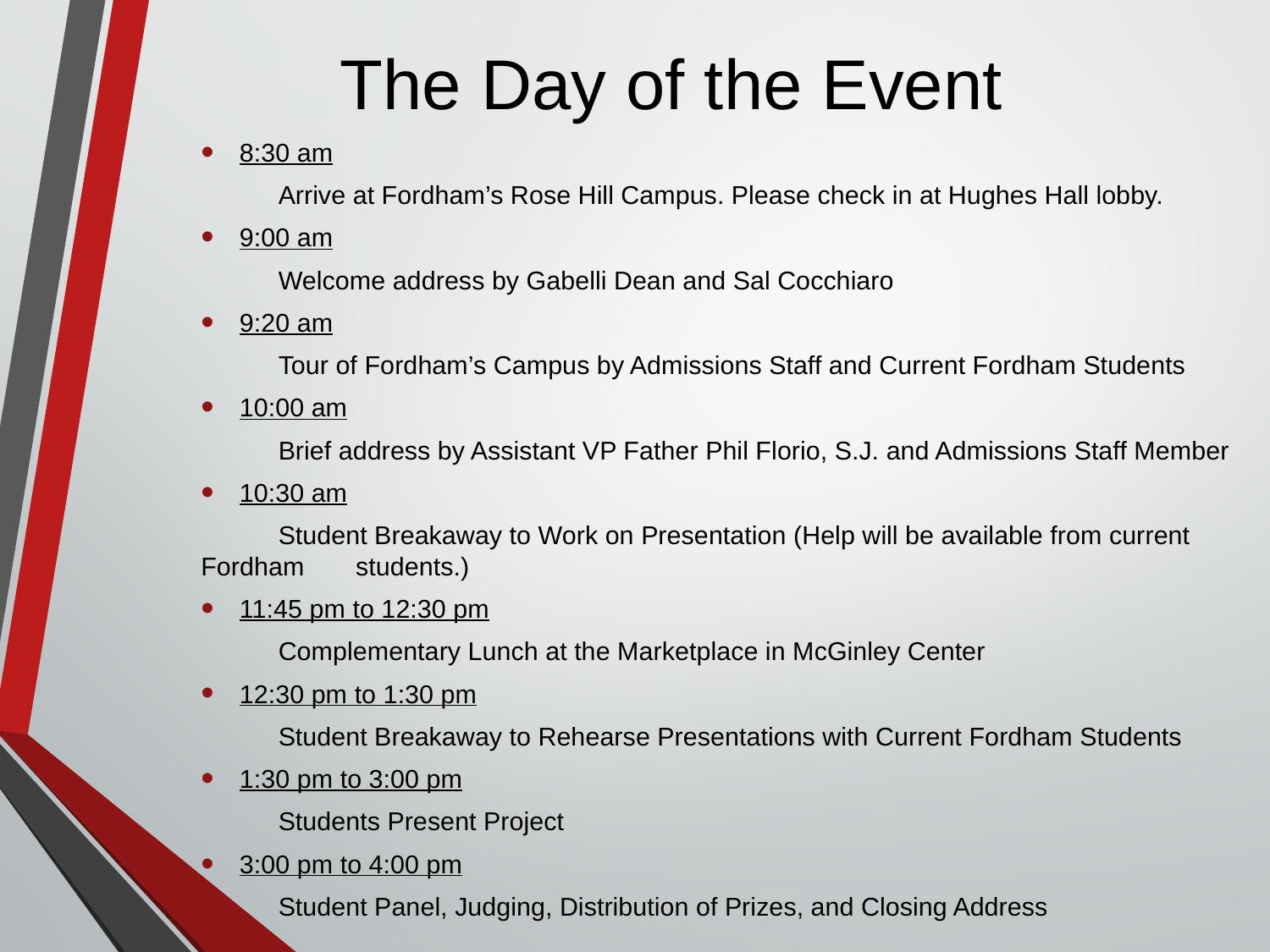

# The Day of the Event
8:30 am
	Arrive at Fordham’s Rose Hill Campus. Please check in at Hughes Hall lobby.
9:00 am
	Welcome address by Gabelli Dean and Sal Cocchiaro
9:20 am
	Tour of Fordham’s Campus by Admissions Staff and Current Fordham Students
10:00 am
	Brief address by Assistant VP Father Phil Florio, S.J. and Admissions Staff Member
10:30 am
	Student Breakaway to Work on Presentation (Help will be available from current Fordham 	students.)
11:45 pm to 12:30 pm
	Complementary Lunch at the Marketplace in McGinley Center
12:30 pm to 1:30 pm
	Student Breakaway to Rehearse Presentations with Current Fordham Students
1:30 pm to 3:00 pm
	Students Present Project
3:00 pm to 4:00 pm
	Student Panel, Judging, Distribution of Prizes, and Closing Address